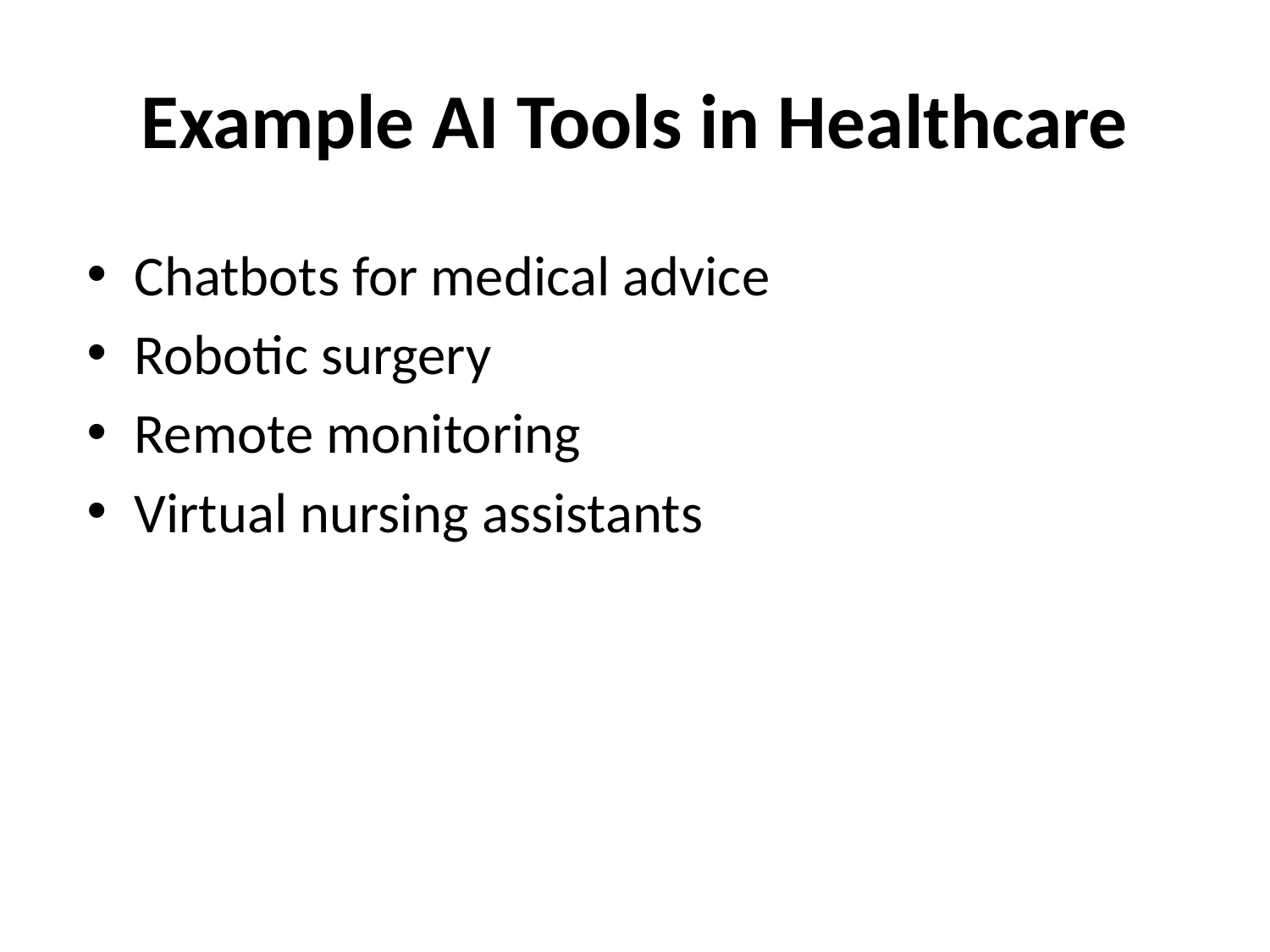

# Example AI Tools in Healthcare
Chatbots for medical advice
Robotic surgery
Remote monitoring
Virtual nursing assistants